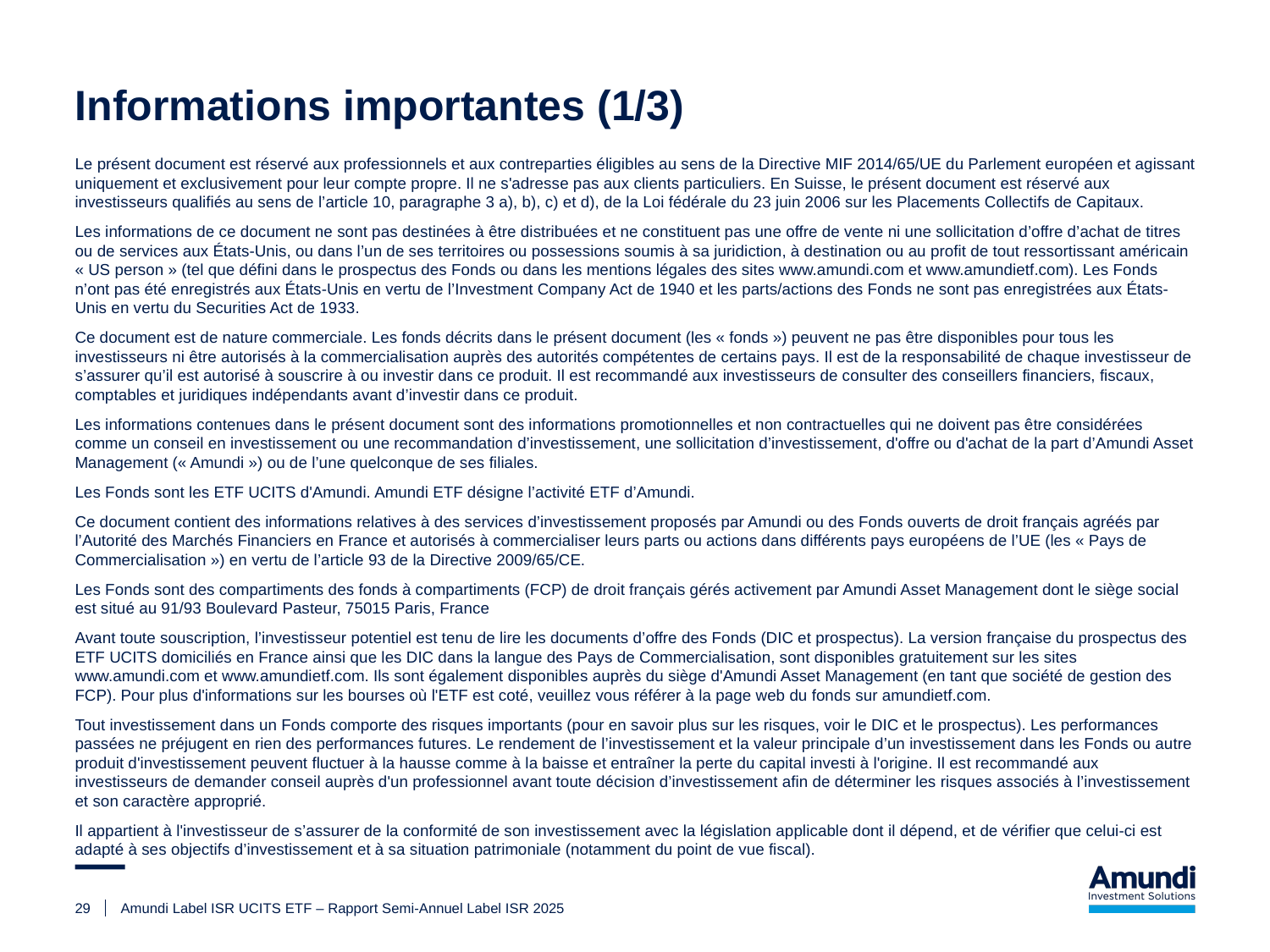

# Informations importantes (1/3)
Le présent document est réservé aux professionnels et aux contreparties éligibles au sens de la Directive MIF 2014/65/UE du Parlement européen et agissant uniquement et exclusivement pour leur compte propre. Il ne s'adresse pas aux clients particuliers. En Suisse, le présent document est réservé aux investisseurs qualifiés au sens de l’article 10, paragraphe 3 a), b), c) et d), de la Loi fédérale du 23 juin 2006 sur les Placements Collectifs de Capitaux.
Les informations de ce document ne sont pas destinées à être distribuées et ne constituent pas une offre de vente ni une sollicitation d’offre d’achat de titres ou de services aux États-Unis, ou dans l’un de ses territoires ou possessions soumis à sa juridiction, à destination ou au profit de tout ressortissant américain « US person » (tel que défini dans le prospectus des Fonds ou dans les mentions légales des sites www.amundi.com et www.amundietf.com). Les Fonds n’ont pas été enregistrés aux États-Unis en vertu de l’Investment Company Act de 1940 et les parts/actions des Fonds ne sont pas enregistrées aux États-Unis en vertu du Securities Act de 1933.
Ce document est de nature commerciale. Les fonds décrits dans le présent document (les « fonds ») peuvent ne pas être disponibles pour tous les investisseurs ni être autorisés à la commercialisation auprès des autorités compétentes de certains pays. Il est de la responsabilité de chaque investisseur de s’assurer qu’il est autorisé à souscrire à ou investir dans ce produit. Il est recommandé aux investisseurs de consulter des conseillers financiers, fiscaux, comptables et juridiques indépendants avant d’investir dans ce produit.
Les informations contenues dans le présent document sont des informations promotionnelles et non contractuelles qui ne doivent pas être considérées comme un conseil en investissement ou une recommandation d’investissement, une sollicitation d’investissement, d'offre ou d'achat de la part d’Amundi Asset Management (« Amundi ») ou de l’une quelconque de ses filiales.
Les Fonds sont les ETF UCITS d'Amundi. Amundi ETF désigne l’activité ETF d’Amundi.
Ce document contient des informations relatives à des services d’investissement proposés par Amundi ou des Fonds ouverts de droit français agréés par l’Autorité des Marchés Financiers en France et autorisés à commercialiser leurs parts ou actions dans différents pays européens de l’UE (les « Pays de Commercialisation ») en vertu de l’article 93 de la Directive 2009/65/CE.
Les Fonds sont des compartiments des fonds à compartiments (FCP) de droit français gérés activement par Amundi Asset Management dont le siège social est situé au 91/93 Boulevard Pasteur, 75015 Paris, France
Avant toute souscription, l’investisseur potentiel est tenu de lire les documents d’offre des Fonds (DIC et prospectus). La version française du prospectus des ETF UCITS domiciliés en France ainsi que les DIC dans la langue des Pays de Commercialisation, sont disponibles gratuitement sur les sites www.amundi.com et www.amundietf.com. Ils sont également disponibles auprès du siège d'Amundi Asset Management (en tant que société de gestion des FCP). Pour plus d'informations sur les bourses où l'ETF est coté, veuillez vous référer à la page web du fonds sur amundietf.com.
Tout investissement dans un Fonds comporte des risques importants (pour en savoir plus sur les risques, voir le DIC et le prospectus). Les performances passées ne préjugent en rien des performances futures. Le rendement de l’investissement et la valeur principale d’un investissement dans les Fonds ou autre produit d'investissement peuvent fluctuer à la hausse comme à la baisse et entraîner la perte du capital investi à l'origine. Il est recommandé aux investisseurs de demander conseil auprès d'un professionnel avant toute décision d’investissement afin de déterminer les risques associés à l’investissement et son caractère approprié.
Il appartient à l'investisseur de s’assurer de la conformité de son investissement avec la législation applicable dont il dépend, et de vérifier que celui-ci est adapté à ses objectifs d’investissement et à sa situation patrimoniale (notamment du point de vue fiscal).

29
Amundi Label ISR UCITS ETF – Rapport Semi-Annuel Label ISR 2025